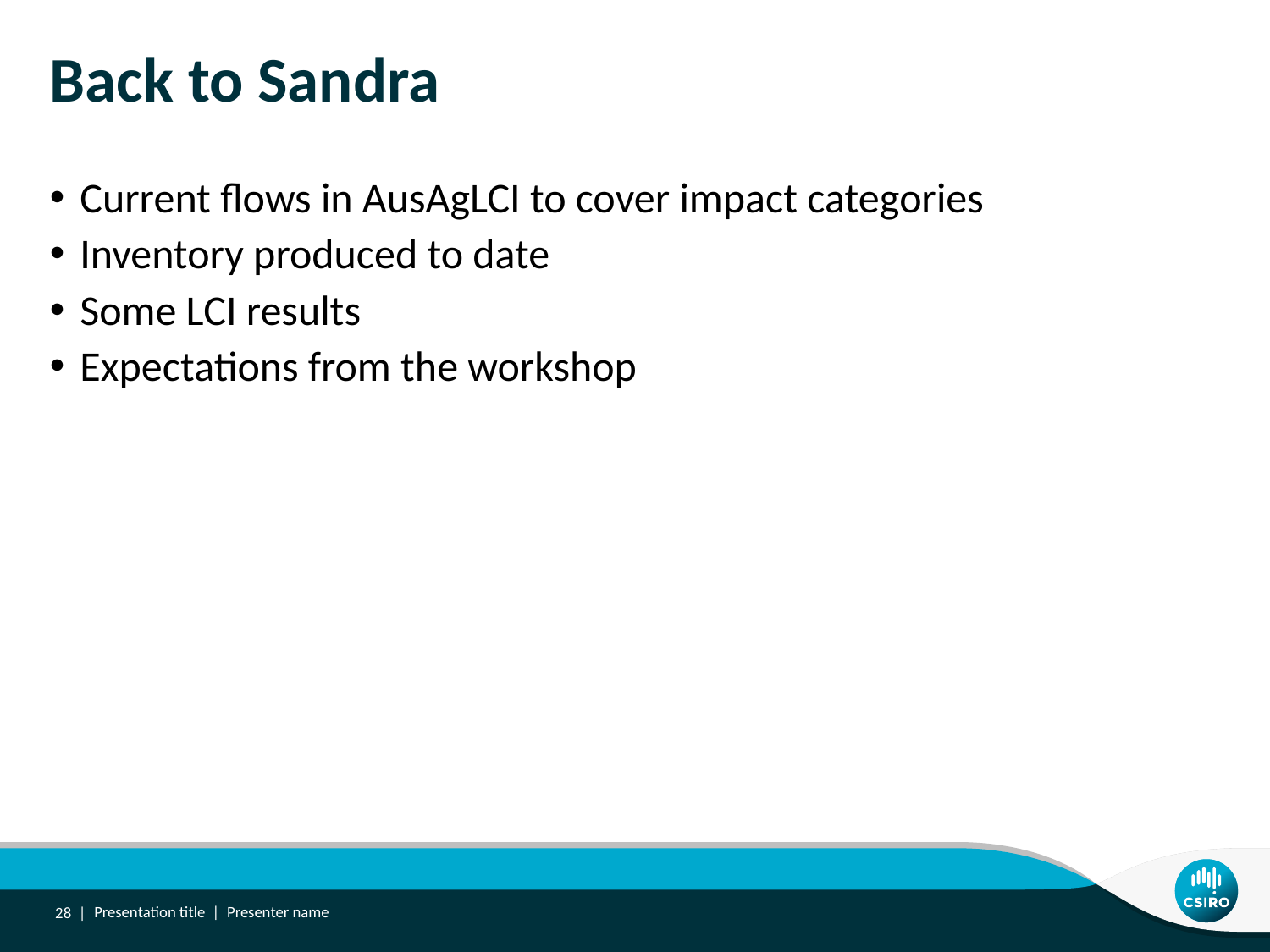

# Back to Sandra
Current flows in AusAgLCI to cover impact categories
Inventory produced to date
Some LCI results
Expectations from the workshop
28  |
Presentation title  |  Presenter name